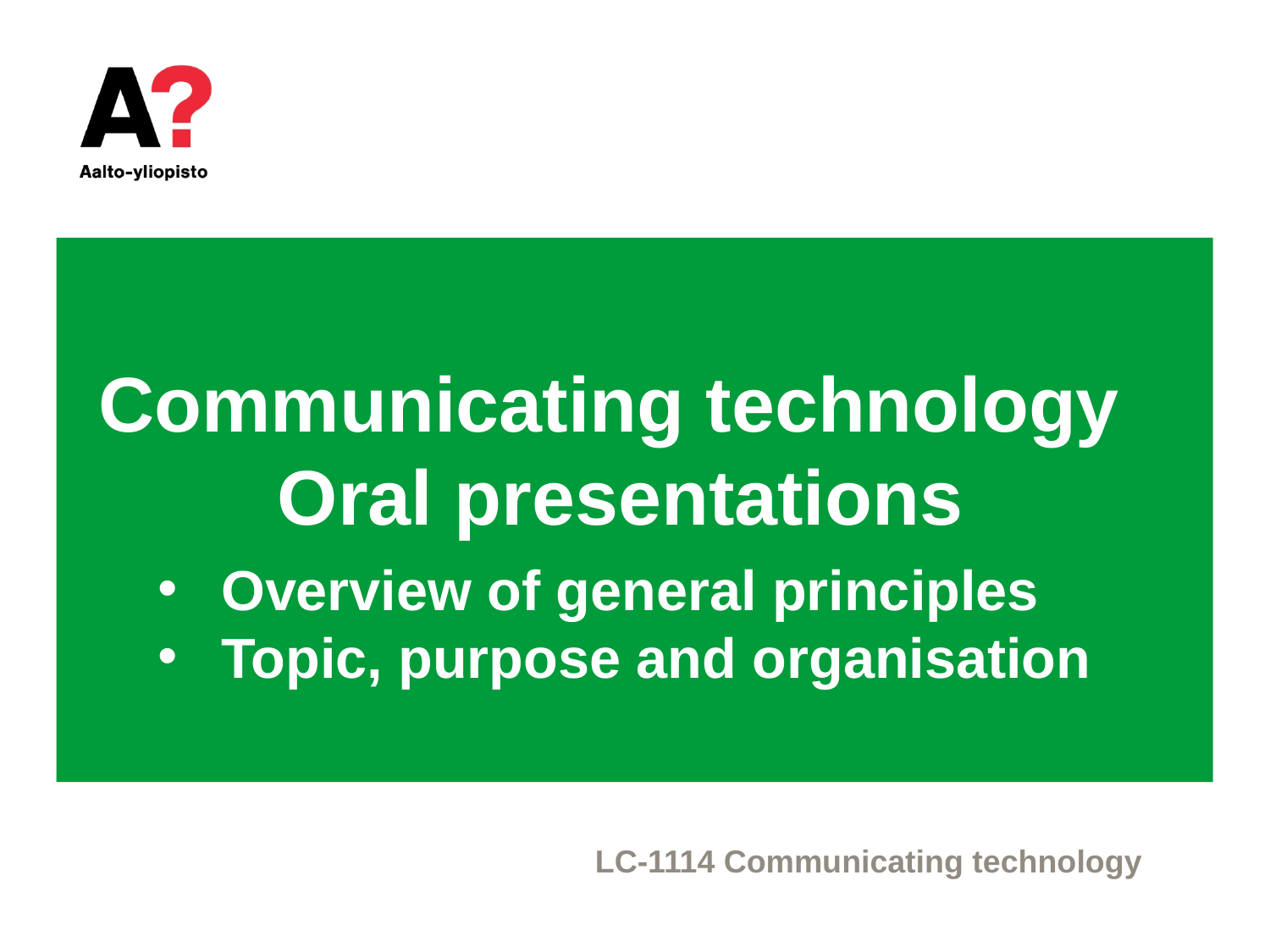

# Communicating technology Oral presentations

Overview of general principles
Topic, purpose and organisation

LC-1114 Communicating technology